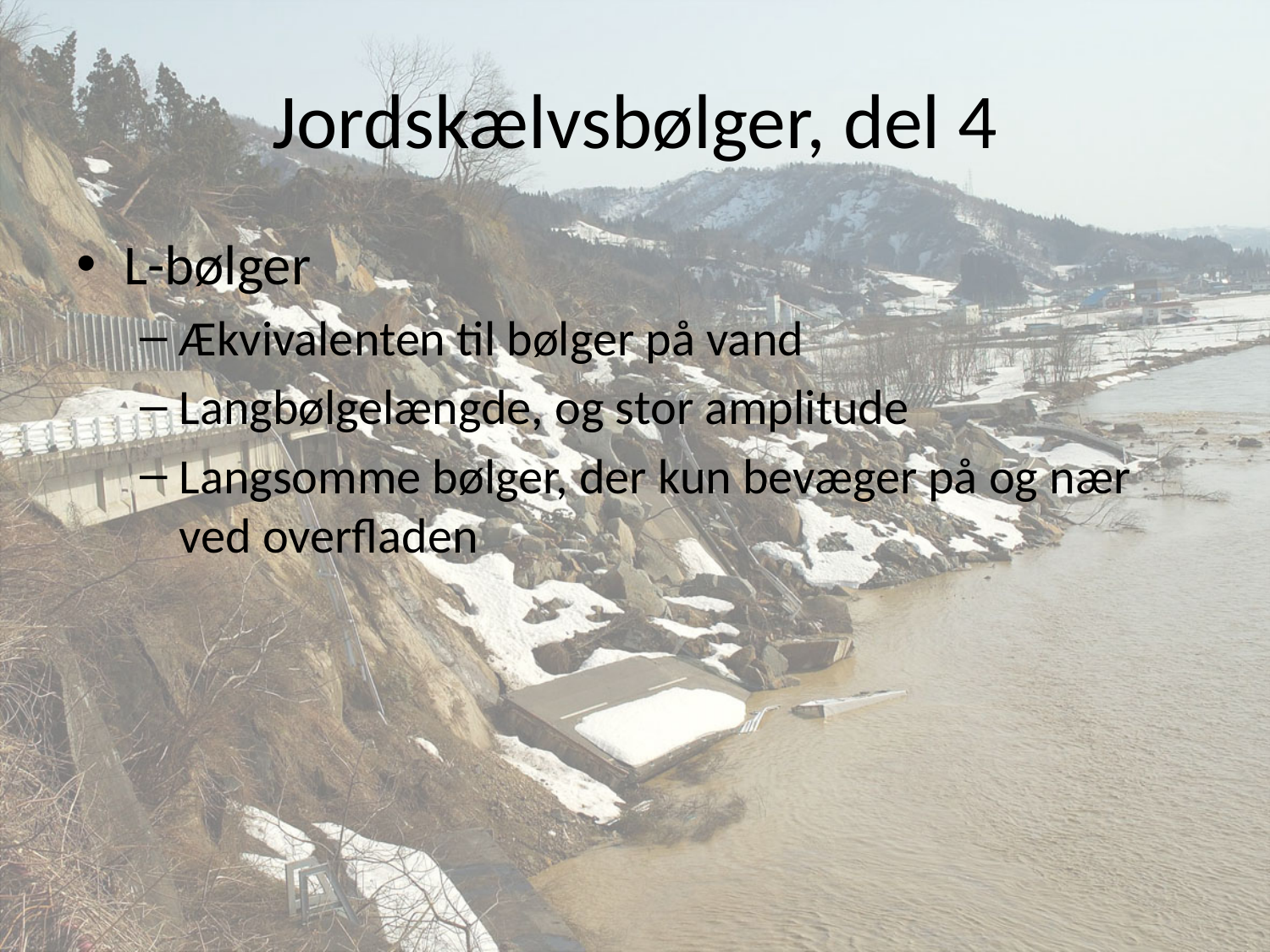

# Jordskælvsbølger, del 4
L-bølger
Ækvivalenten til bølger på vand
Langbølgelængde, og stor amplitude
Langsomme bølger, der kun bevæger på og nær ved overfladen